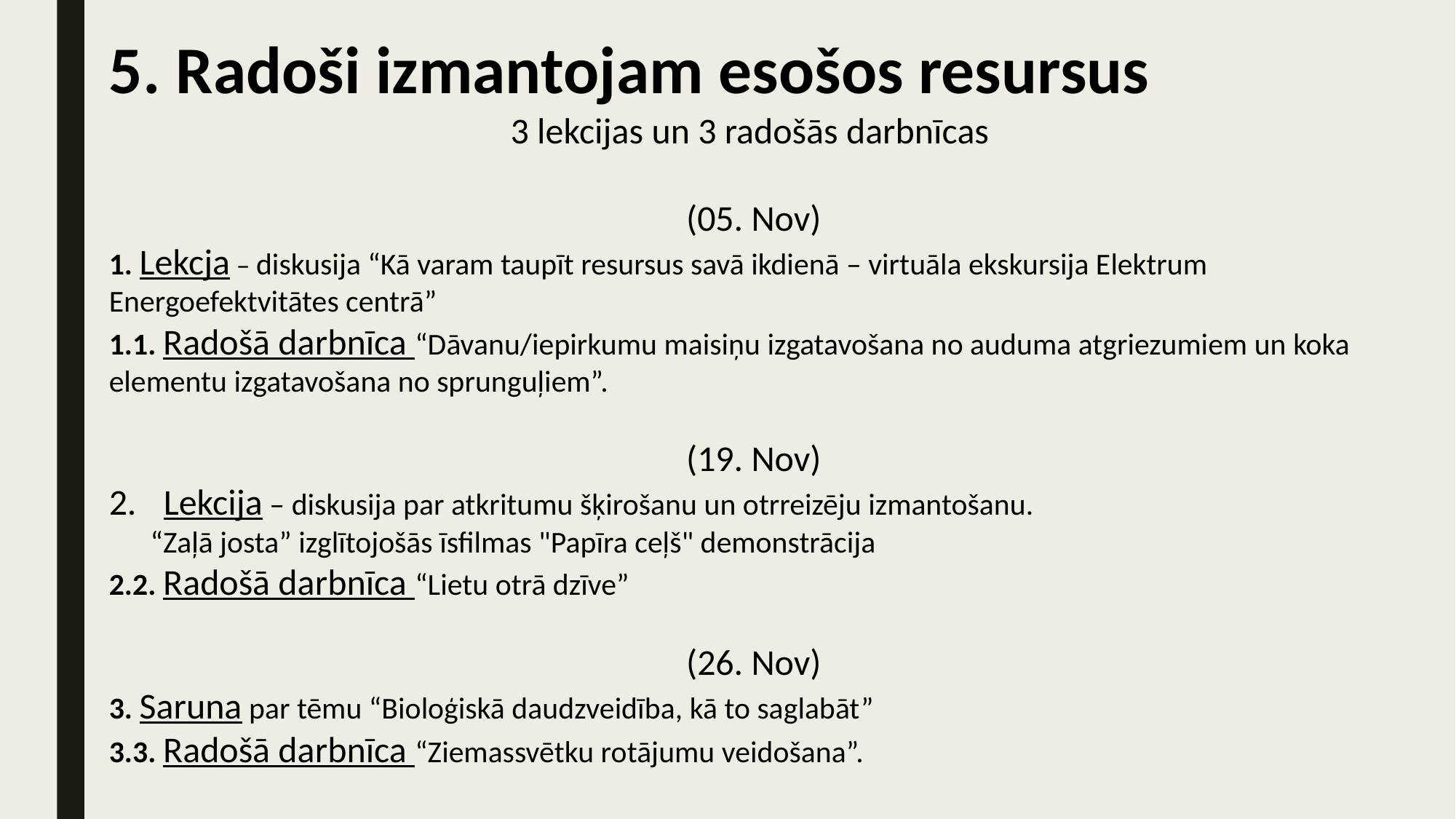

5. Radoši izmantojam esošos resursus
3 lekcijas un 3 radošās darbnīcas

(05. Nov)
1. Lekcja – diskusija “Kā varam taupīt resursus savā ikdienā – virtuāla ekskursija Elektrum Energoefektvitātes centrā”
1.1. Radošā darbnīca “Dāvanu/iepirkumu maisiņu izgatavošana no auduma atgriezumiem un koka elementu izgatavošana no sprunguļiem”.

(19. Nov)
Lekcija – diskusija par atkritumu šķirošanu un otrreizēju izmantošanu.
      “Zaļā josta” izglītojošās īsfilmas "Papīra ceļš" demonstrācija
2.2. Radošā darbnīca “Lietu otrā dzīve”

(26. Nov)
3. Saruna par tēmu “Bioloģiskā daudzveidība, kā to saglabāt”
3.3. Radošā darbnīca “Ziemassvētku rotājumu veidošana”.